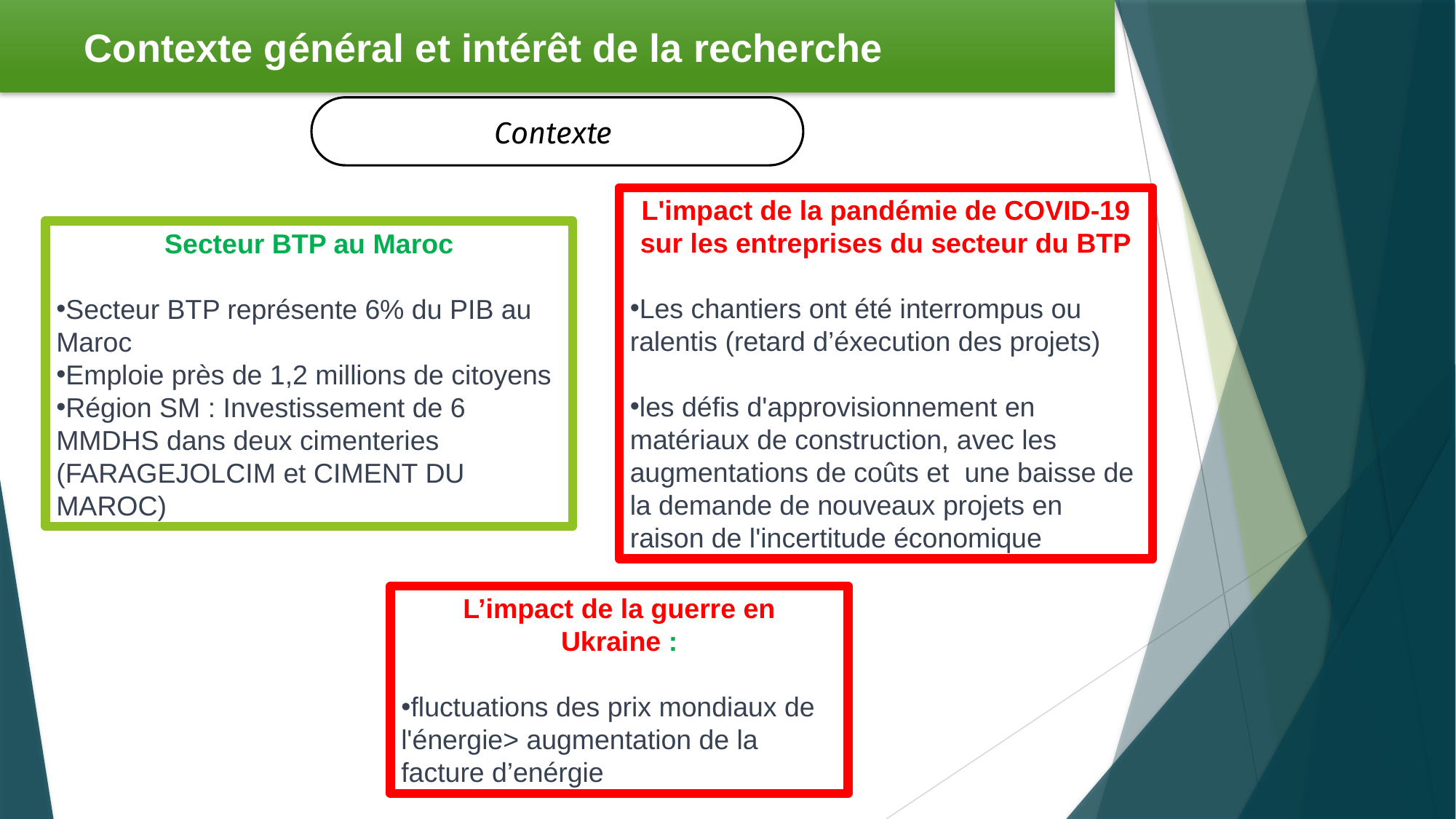

Contexte général et intérêt de la recherche
Contexte
L'impact de la pandémie de COVID-19 sur les entreprises du secteur du BTP

Les chantiers ont été interrompus ou ralentis (retard d’éxecution des projets)

les défis d'approvisionnement en matériaux de construction, avec les augmentations de coûts et  une baisse de la demande de nouveaux projets en raison de l'incertitude économique
Secteur BTP au Maroc

Secteur BTP représente 6% du PIB au Maroc
Emploie près de 1,2 millions de citoyens
Région SM : Investissement de 6 MMDHS dans deux cimenteries (FARAGEJOLCIM et CIMENT DU MAROC)
L’impact de la guerre en Ukraine :

fluctuations des prix mondiaux de l'énergie> augmentation de la facture d’enérgie